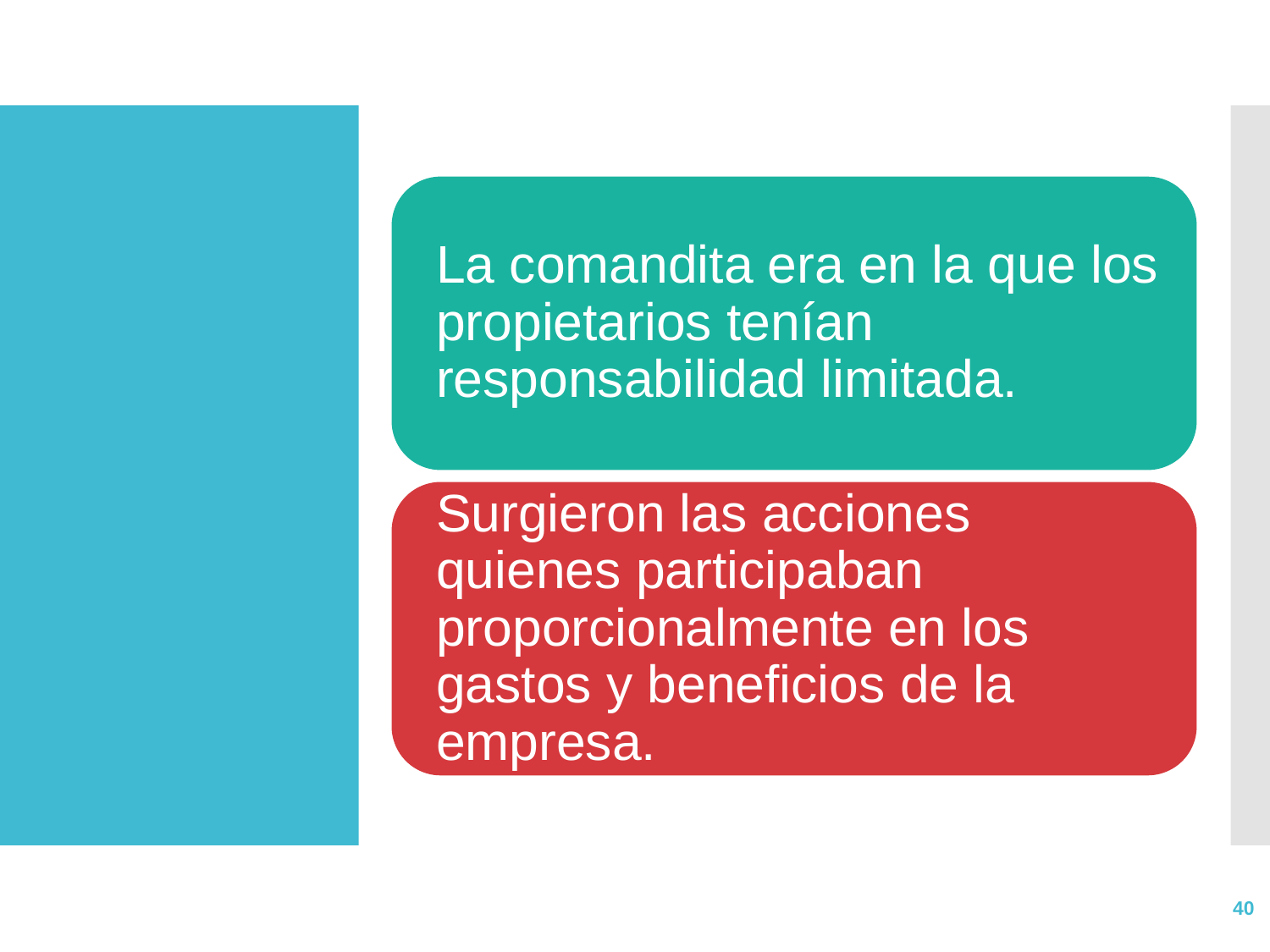

La comandita era en la que los propietarios tenían responsabilidad limitada.
Surgieron las acciones quienes participaban proporcionalmente en los gastos y beneficios de la empresa.
40